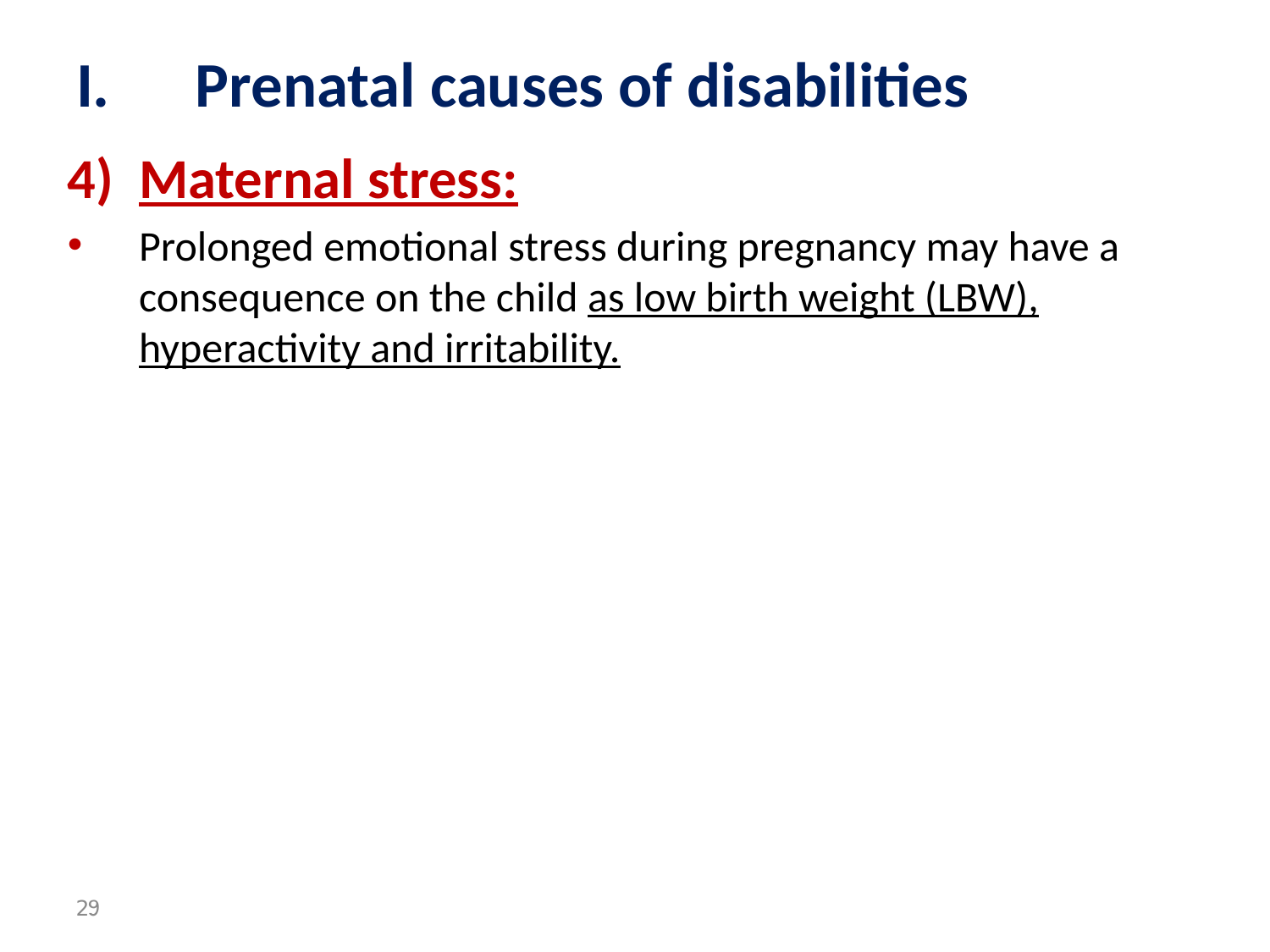

# Prenatal causes of disabilities
Maternal stress:
Prolonged emotional stress during pregnancy may have a consequence on the child as low birth weight (LBW), hyperactivity and irritability.
29